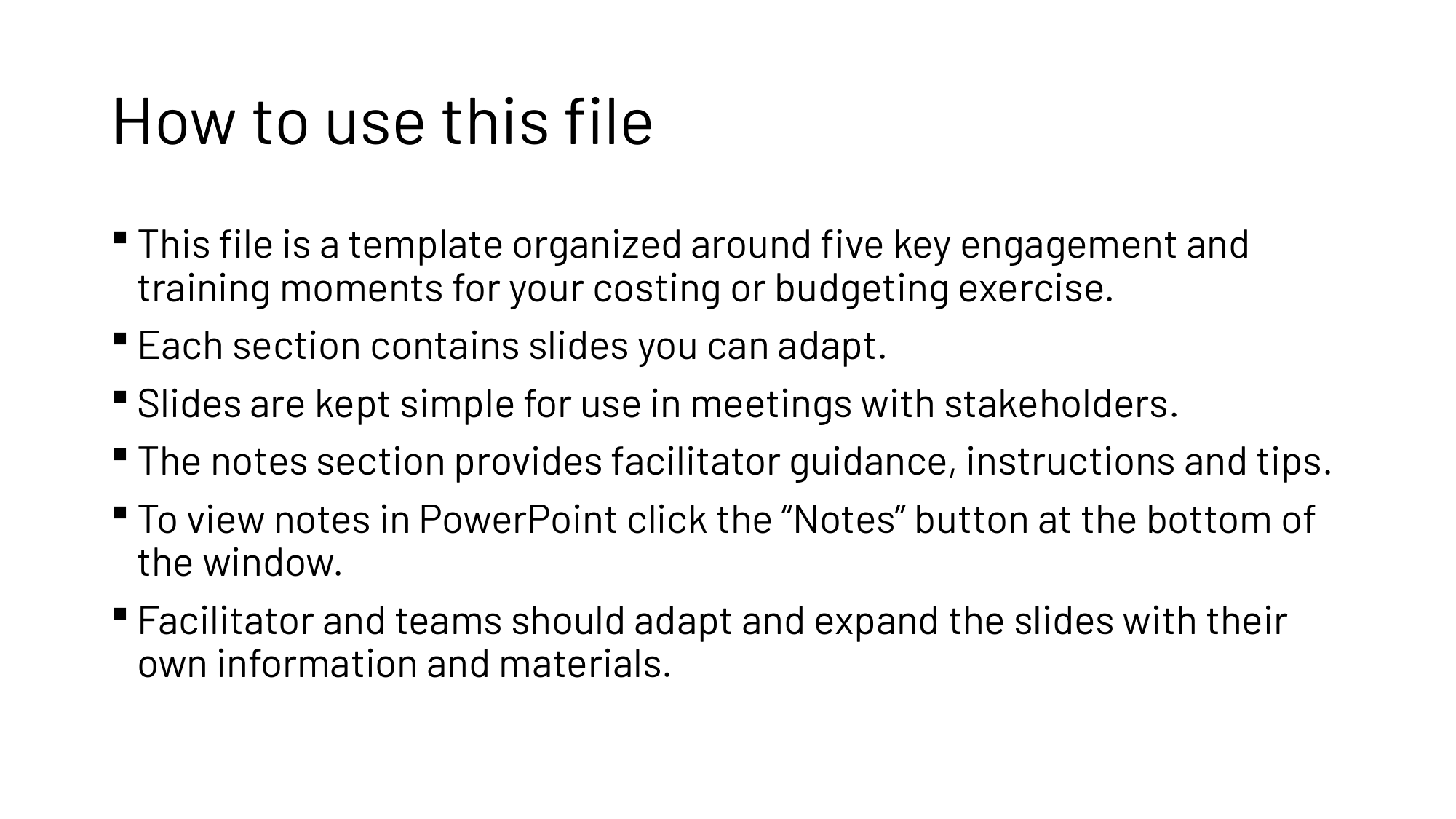

# How to use this file
This file is a template organized around five key engagement and training moments for your costing or budgeting exercise.
Each section contains slides you can adapt.
Slides are kept simple for use in meetings with stakeholders.
The notes section provides facilitator guidance, instructions and tips.
To view notes in PowerPoint click the “Notes” button at the bottom of the window.
Facilitator and teams should adapt and expand the slides with their own information and materials.